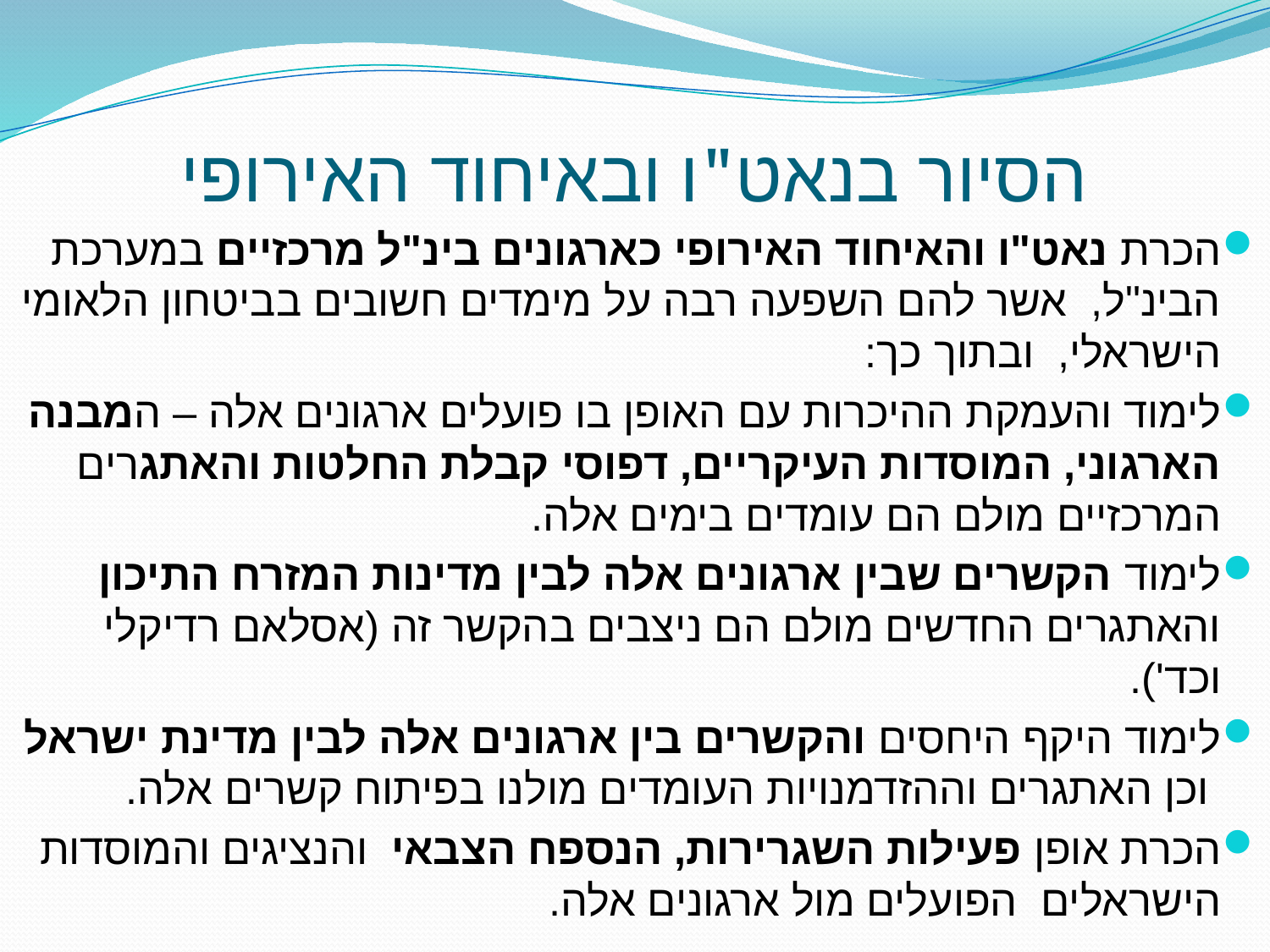

# הסיור בנאט"ו ובאיחוד האירופי
הכרת נאט"ו והאיחוד האירופי כארגונים בינ"ל מרכזיים במערכת הבינ"ל,  אשר להם השפעה רבה על מימדים חשובים בביטחון הלאומי הישראלי,  ובתוך כך:
לימוד והעמקת ההיכרות עם האופן בו פועלים ארגונים אלה – המבנה הארגוני, המוסדות העיקריים, דפוסי קבלת החלטות והאתגרים המרכזיים מולם הם עומדים בימים אלה.
לימוד הקשרים שבין ארגונים אלה לבין מדינות המזרח התיכון והאתגרים החדשים מולם הם ניצבים בהקשר זה (אסלאם רדיקלי וכד').
לימוד היקף היחסים והקשרים בין ארגונים אלה לבין מדינת ישראל  וכן האתגרים וההזדמנויות העומדים מולנו בפיתוח קשרים אלה.
הכרת אופן פעילות השגרירות, הנספח הצבאי  והנציגים והמוסדות הישראלים  הפועלים מול ארגונים אלה.